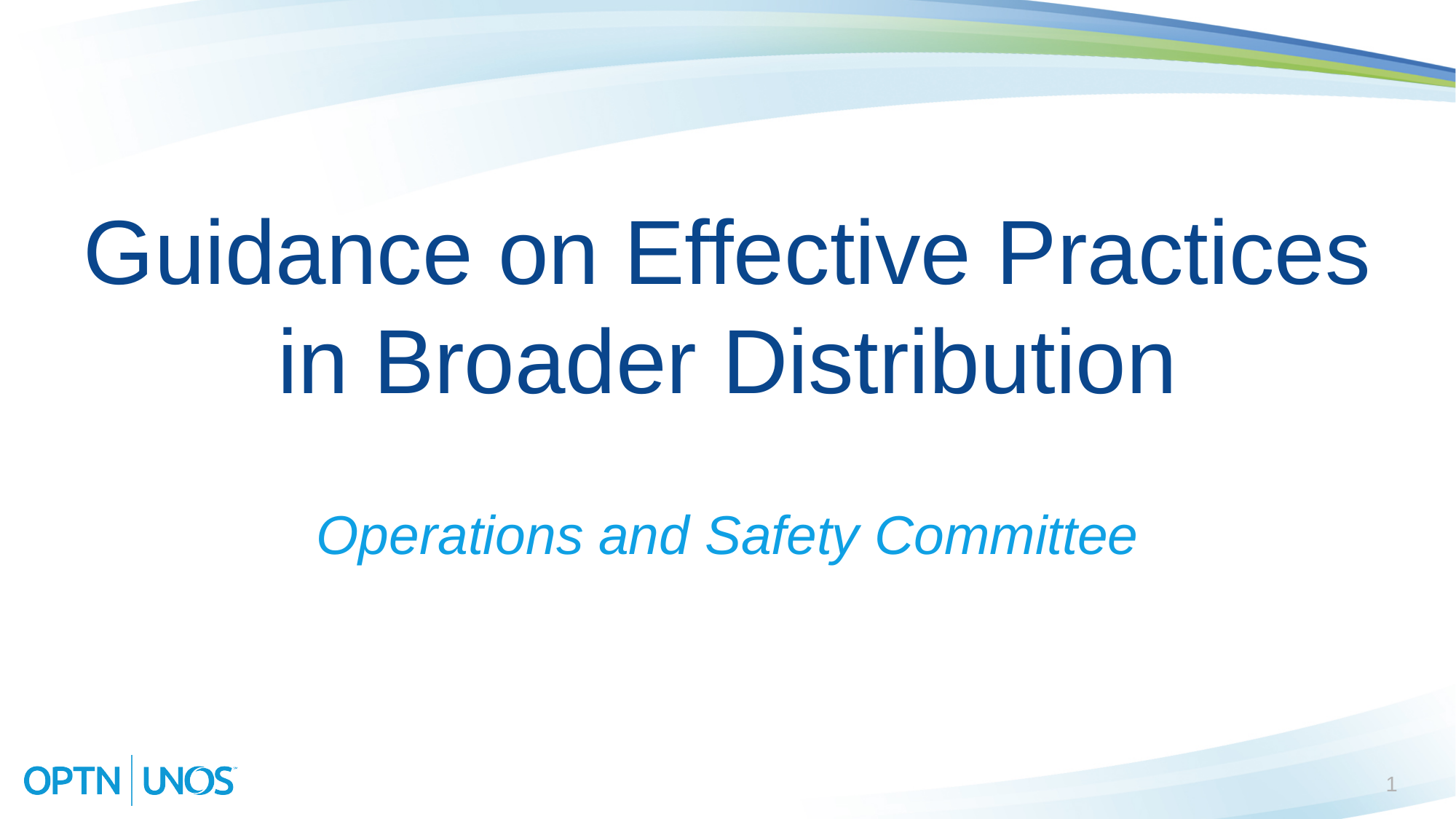

# Guidance on Effective Practices in Broader Distribution
Operations and Safety Committee
1